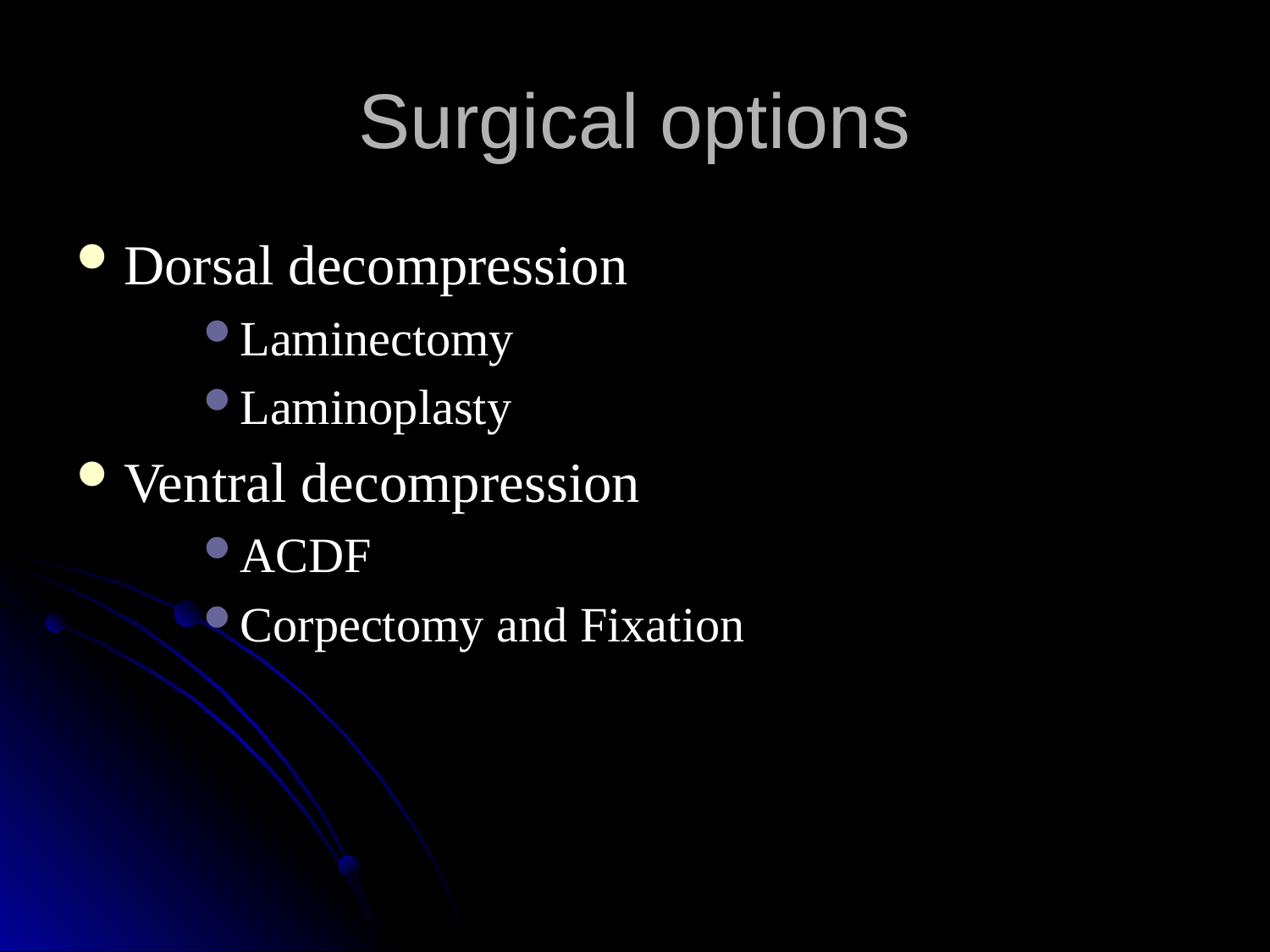

# Surgical options
Dorsal decompression
Laminectomy
Laminoplasty
Ventral decompression
ACDF
Corpectomy and Fixation